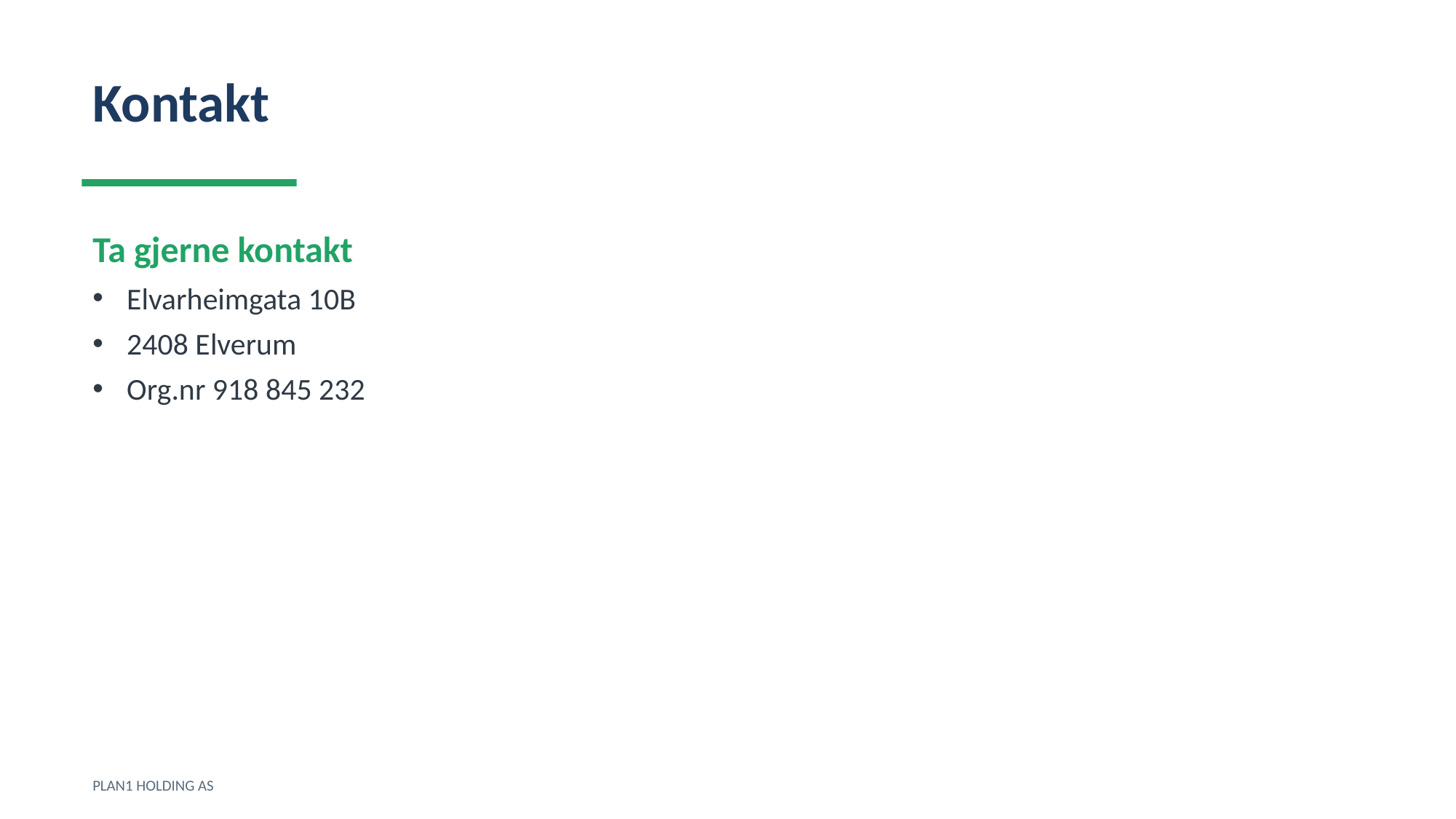

Kontakt

Ta gjerne kontakt
Elvarheimgata 10B
2408 Elverum
Org.nr 918 845 232
PLAN1 HOLDING AS